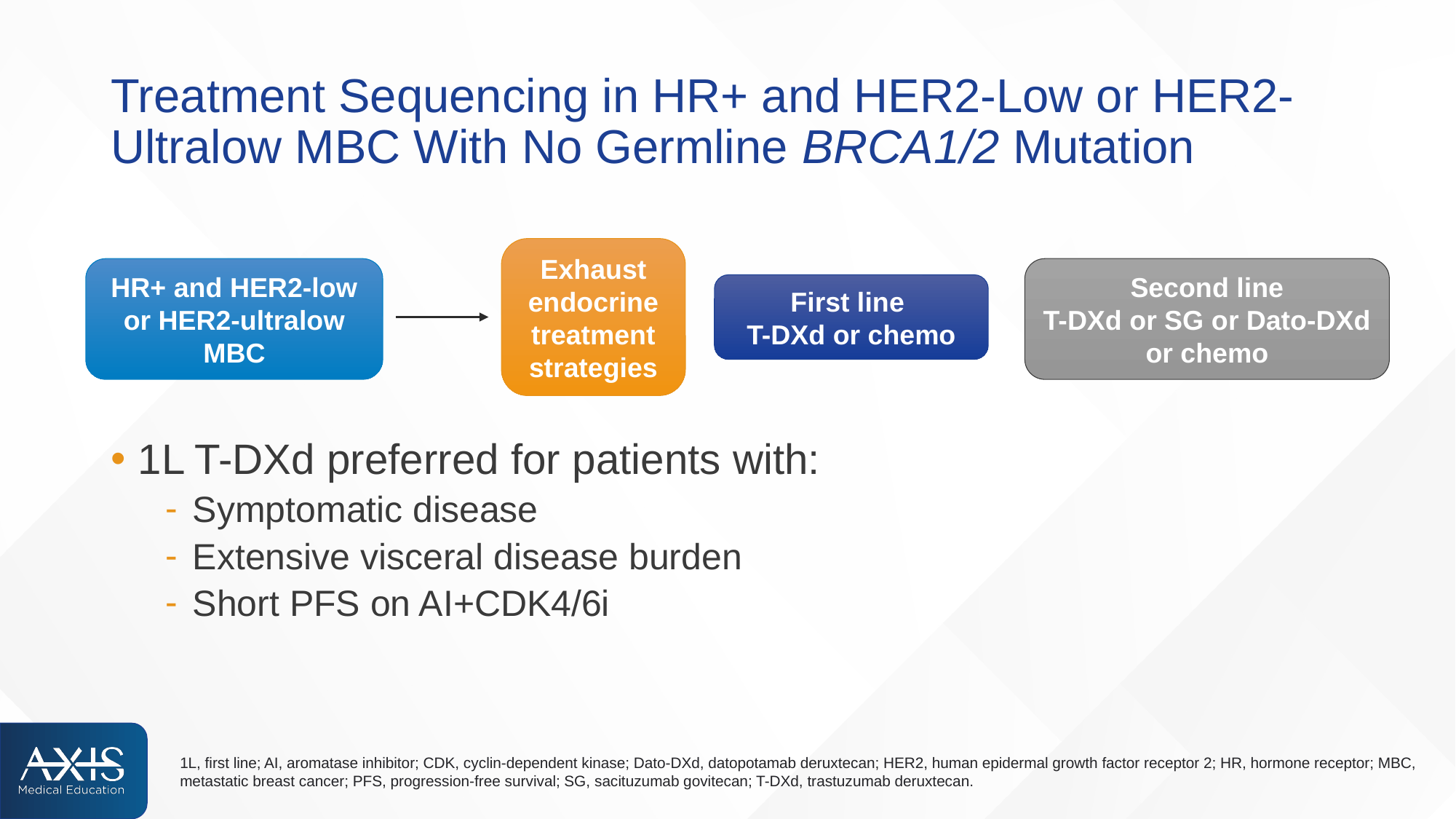

# Treatment Sequencing in HR+ and HER2-Low or HER2-Ultralow MBC With No Germline BRCA1/2 Mutation
Exhaust endocrine treatment strategies
HR+ and HER2-low
or HER2-ultralow
MBC
Second line
T-DXd or SG or Dato-DXd or chemo
First line
T-DXd or chemo
1L T-DXd preferred for patients with:
Symptomatic disease
Extensive visceral disease burden
Short PFS on AI+CDK4/6i
1L, first line; AI, aromatase inhibitor; CDK, cyclin-dependent kinase; Dato-DXd, datopotamab deruxtecan; HER2, human epidermal growth factor receptor 2; HR, hormone receptor; MBC, metastatic breast cancer; PFS, progression-free survival; SG, sacituzumab govitecan; T-DXd, trastuzumab deruxtecan.